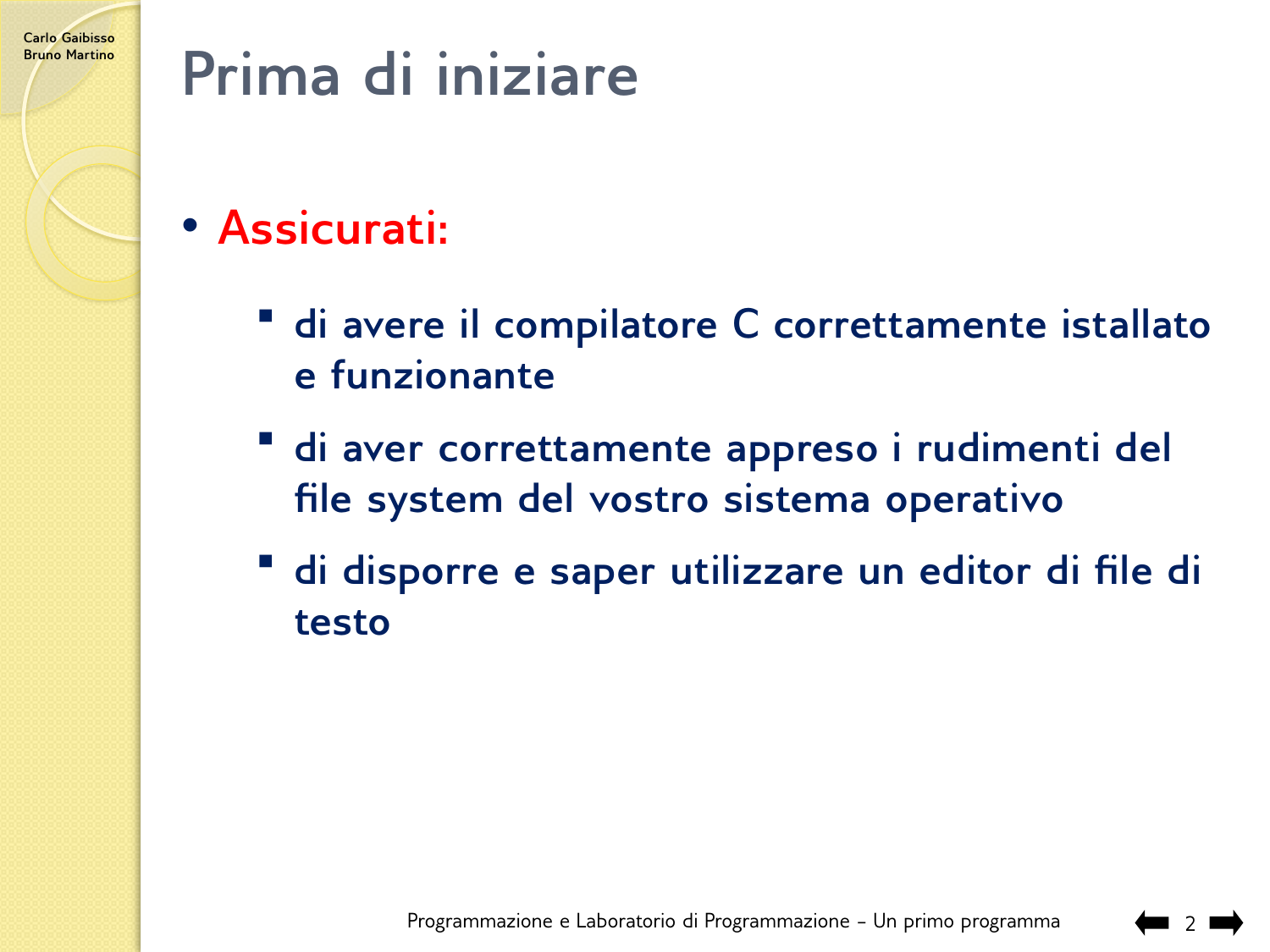

# Prima di iniziare
Assicurati:
di avere il compilatore C correttamente istallato e funzionante
di aver correttamente appreso i rudimenti del file system del vostro sistema operativo
di disporre e saper utilizzare un editor di file di testo
Programmazione e Laboratorio di Programmazione – Un primo programma
2